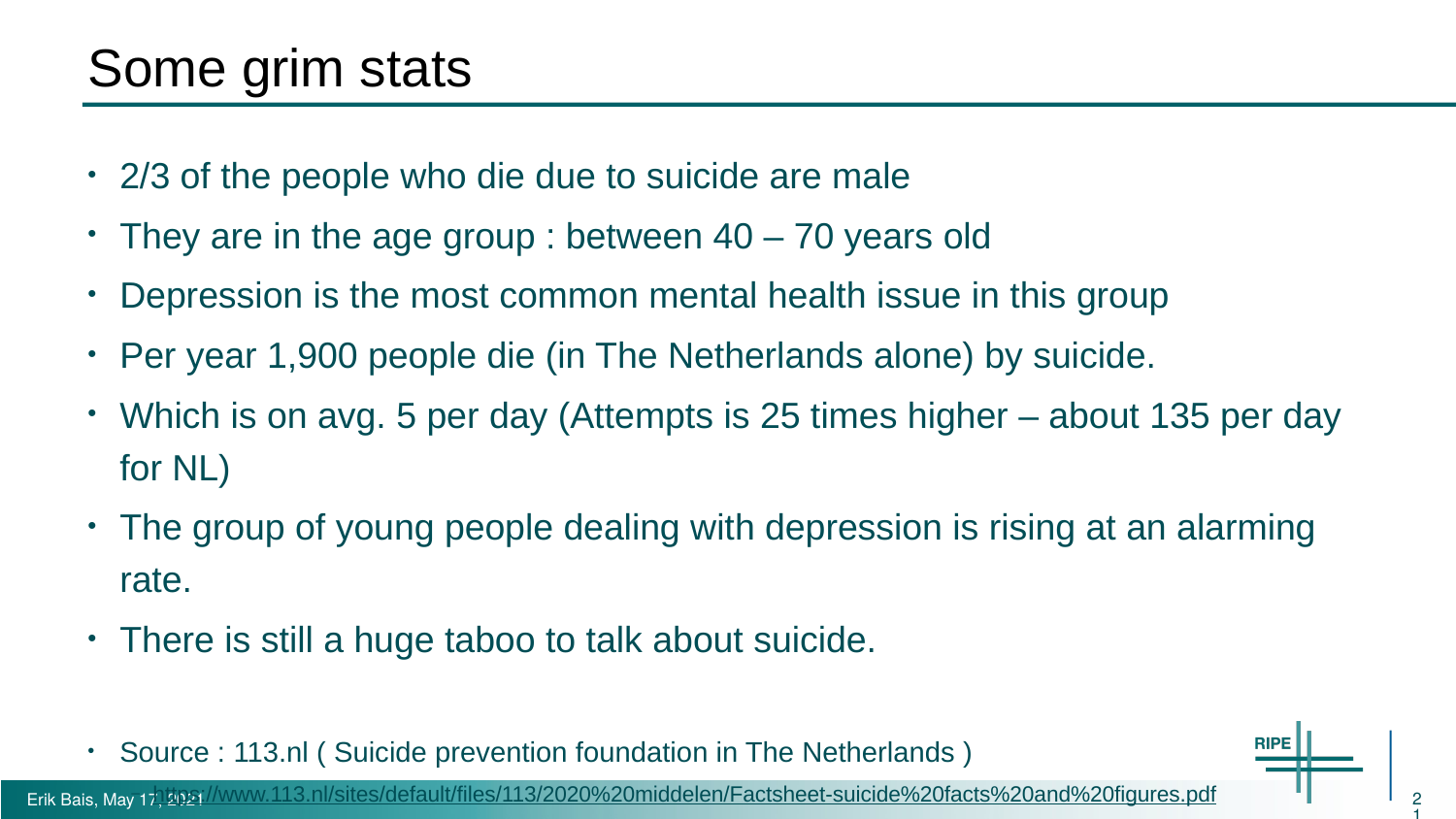

# Some grim stats
2/3 of the people who die due to suicide are male
They are in the age group : between 40 – 70 years old
Depression is the most common mental health issue in this group
Per year 1,900 people die (in The Netherlands alone) by suicide.
Which is on avg. 5 per day (Attempts is 25 times higher – about 135 per day for NL)
The group of young people dealing with depression is rising at an alarming rate.
There is still a huge taboo to talk about suicide.

Source : 113.nl ( Suicide prevention foundation in The Netherlands )
https://www.113.nl/sites/default/files/113/2020%20middelen/Factsheet-suicide%20facts%20and%20figures.pdf

21